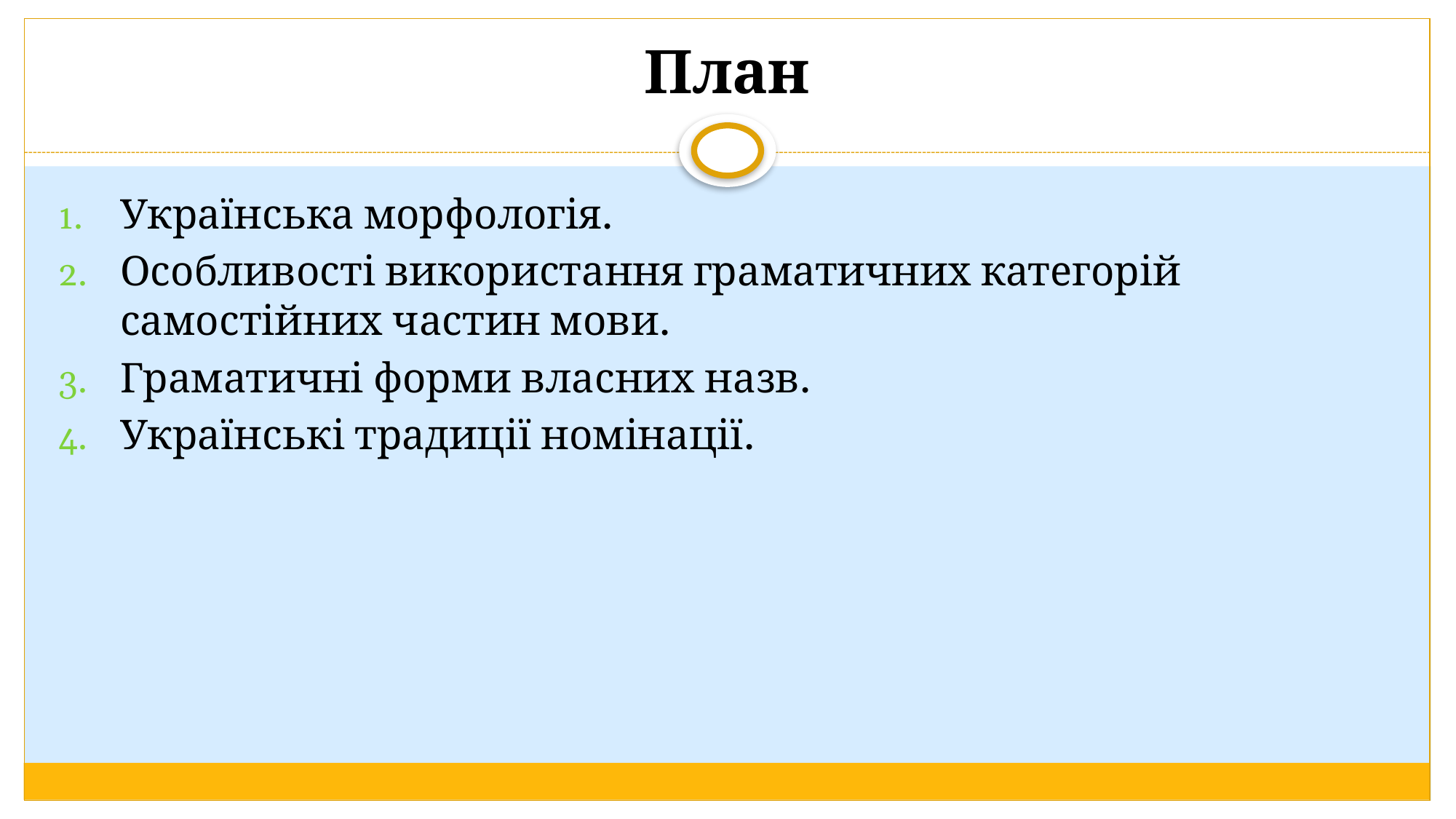

# План
Українська морфологія.
Особливості використання граматичних категорій самостійних частин мови.
Граматичні форми власних назв.
Українські традиції номінації.